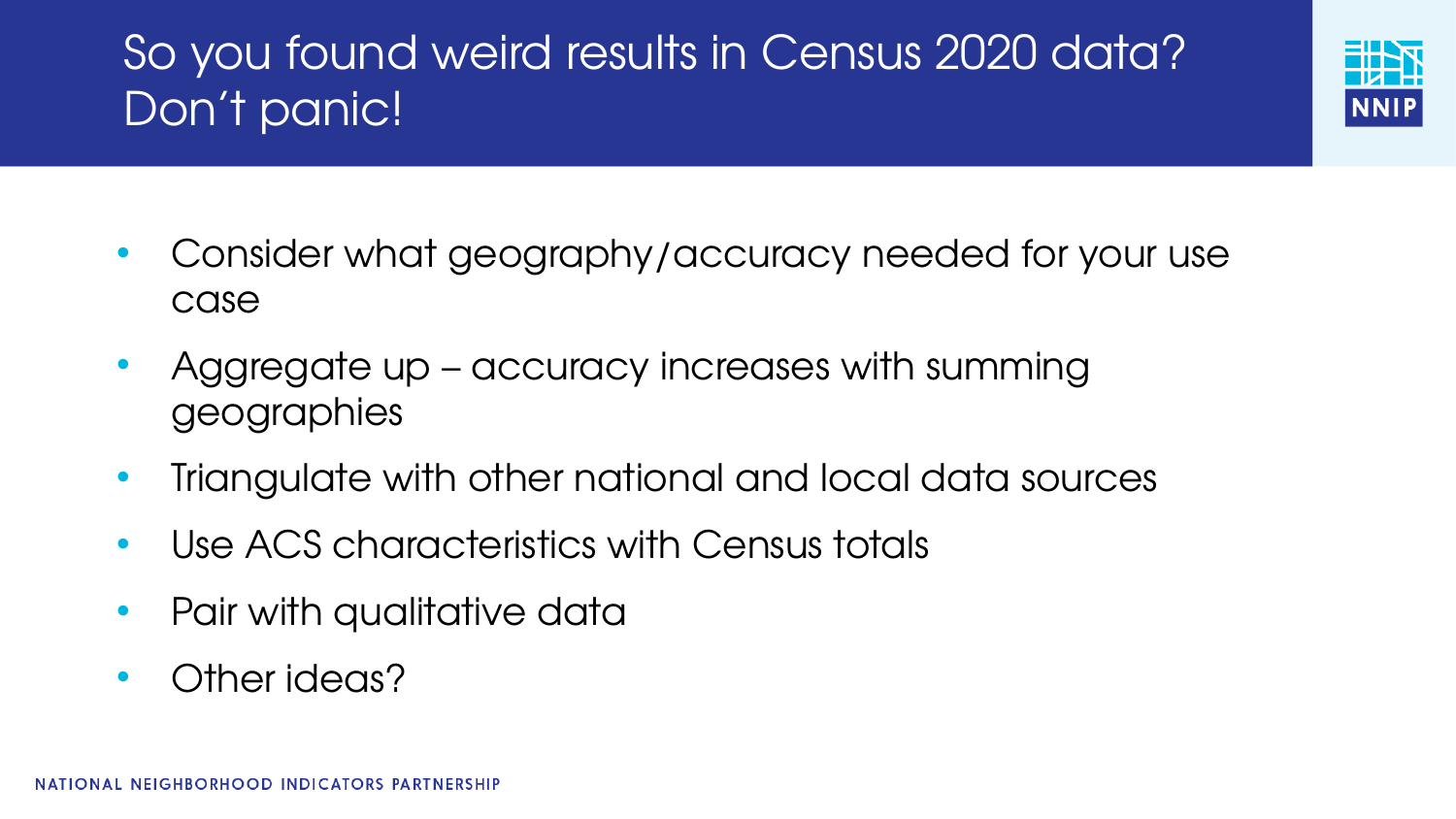

# So you found weird results in Census 2020 data? Don’t panic!
Consider what geography/accuracy needed for your use case
Aggregate up – accuracy increases with summing geographies
Triangulate with other national and local data sources
Use ACS characteristics with Census totals
Pair with qualitative data
Other ideas?